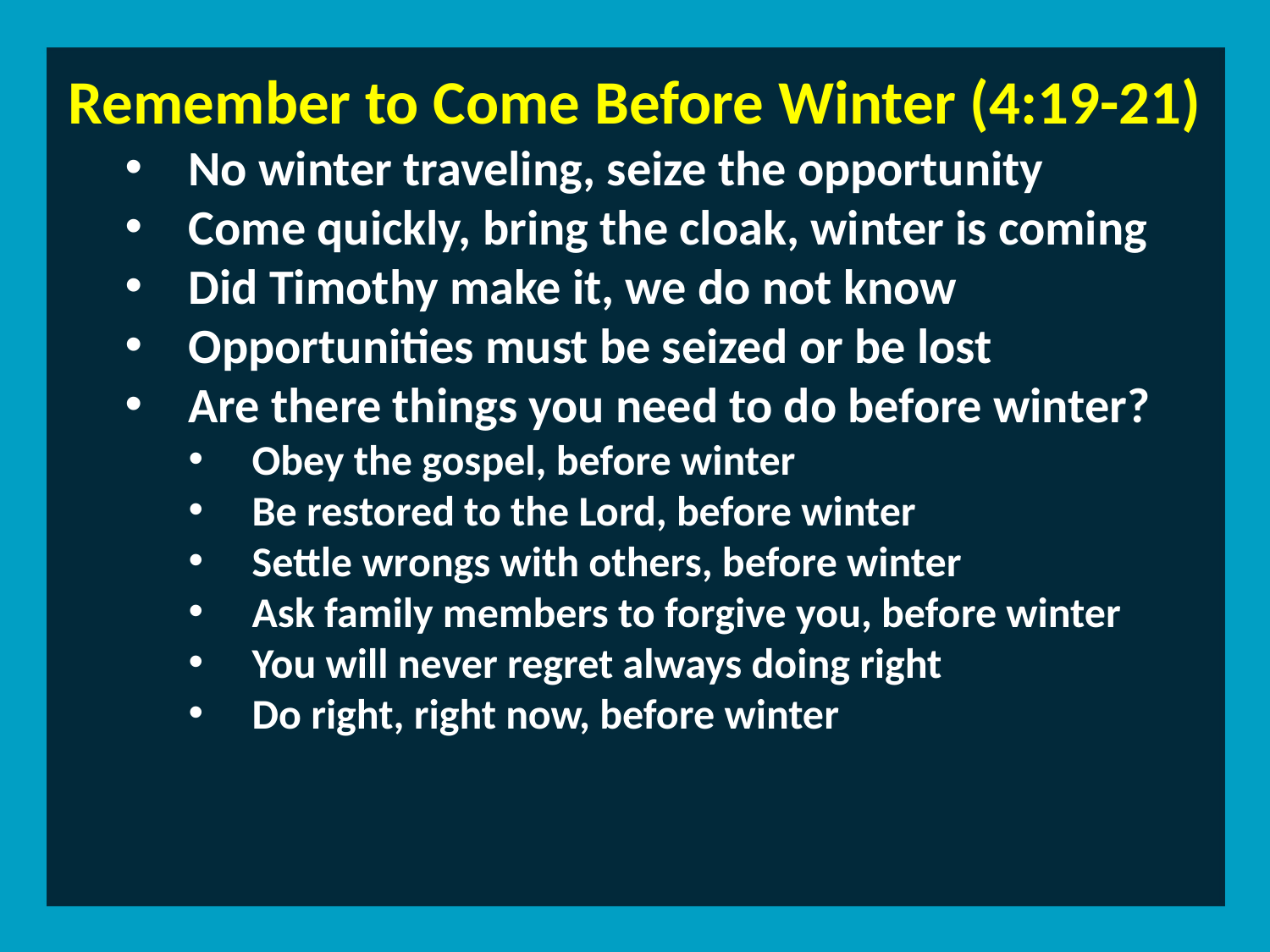

Remember to Come Before Winter (4:19-21)
No winter traveling, seize the opportunity
Come quickly, bring the cloak, winter is coming
Did Timothy make it, we do not know
Opportunities must be seized or be lost
Are there things you need to do before winter?
Obey the gospel, before winter
Be restored to the Lord, before winter
Settle wrongs with others, before winter
Ask family members to forgive you, before winter
You will never regret always doing right
Do right, right now, before winter